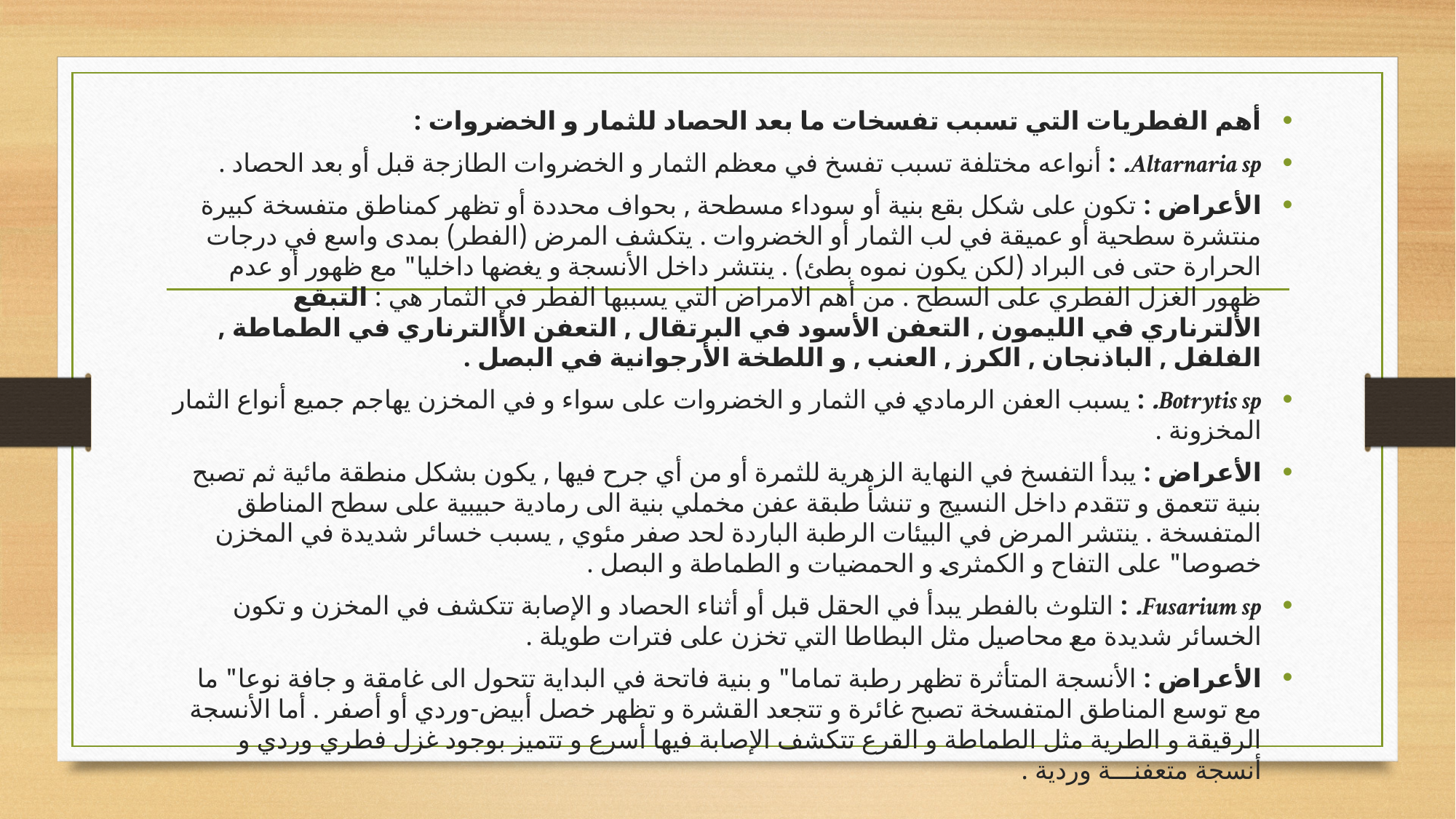

أهم الفطريات التي تسبب تفسخات ما بعد الحصاد للثمار و الخضروات :
Altarnaria sp. : أنواعه مختلفة تسبب تفسخ في معظم الثمار و الخضروات الطازجة قبل أو بعد الحصاد .
الأعراض : تكون على شكل بقع بنية أو سوداء مسطحة , بحواف محددة أو تظهر كمناطق متفسخة كبيرة منتشرة سطحية أو عميقة في لب الثمار أو الخضروات . يتكشف المرض (الفطر) بمدى واسع في درجات الحرارة حتى فى البراد (لكن يكون نموه بطئ) . ينتشر داخل الأنسجة و يغضها داخليا" مع ظهور أو عدم ظهور الغزل الفطري على السطح . من أهم الامراض التي يسببها الفطر في الثمار هي : التبقع الألترناري في الليمون , التعفن الأسود في البرتقال , التعفن الأالترناري في الطماطة , الفلفل , الباذنجان , الكرز , العنب , و اللطخة الأرجوانية في البصل .
Botrytis sp. : يسبب العفن الرمادي في الثمار و الخضروات على سواء و في المخزن يهاجم جميع أنواع الثمار المخزونة .
الأعراض : يبدأ التفسخ في النهاية الزهرية للثمرة أو من أي جرح فيها , يكون بشكل منطقة مائية ثم تصبح بنية تتعمق و تتقدم داخل النسيج و تنشأ طبقة عفن مخملي بنية الى رمادية حبيبية على سطح المناطق المتفسخة . ينتشر المرض في البيئات الرطبة الباردة لحد صفر مئوي , يسبب خسائر شديدة في المخزن خصوصا" على التفاح و الكمثرى و الحمضيات و الطماطة و البصل .
Fusarium sp. : التلوث بالفطر يبدأ في الحقل قبل أو أثناء الحصاد و الإصابة تتكشف في المخزن و تكون الخسائر شديدة مع محاصيل مثل البطاطا التي تخزن على فترات طويلة .
الأعراض : الأنسجة المتأثرة تظهر رطبة تماما" و بنية فاتحة في البداية تتحول الى غامقة و جافة نوعا" ما مع توسع المناطق المتفسخة تصبح غائرة و تتجعد القشرة و تظهر خصل أبيض-وردي أو أصفر . أما الأنسجة الرقيقة و الطرية مثل الطماطة و القرع تتكشف الإصابة فيها أسرع و تتميز بوجود غزل فطري وردي و أنسجة متعفنـــة وردية .